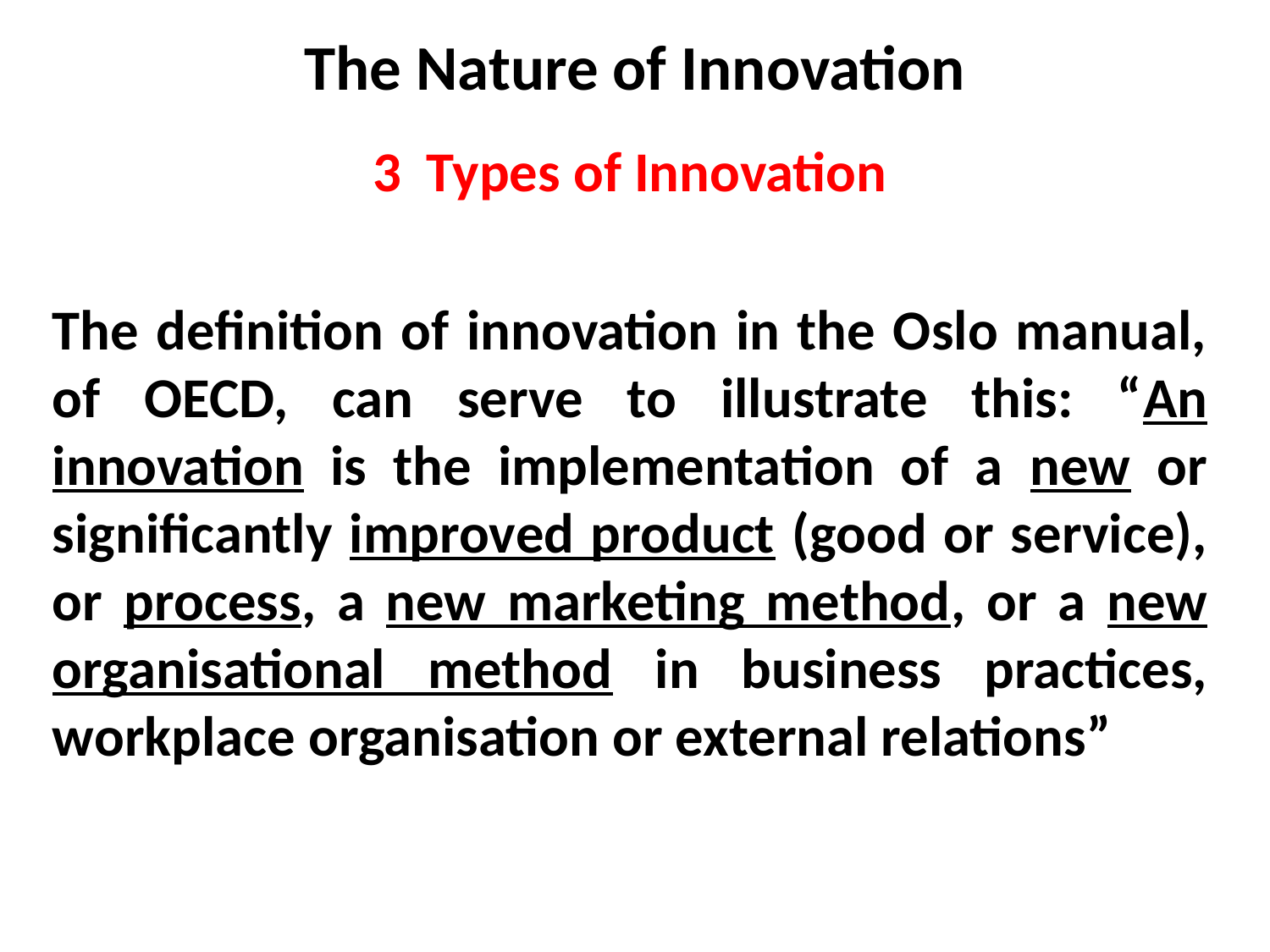

# The Nature of Innovation
3  Types of Innovation

The definition of innovation in the Oslo manual, of OECD, can serve to illustrate this: “An innovation is the implementation of a new or significantly improved product (good or service), or process, a new marketing method, or a new organisational method in business practices, workplace organisation or external relations”